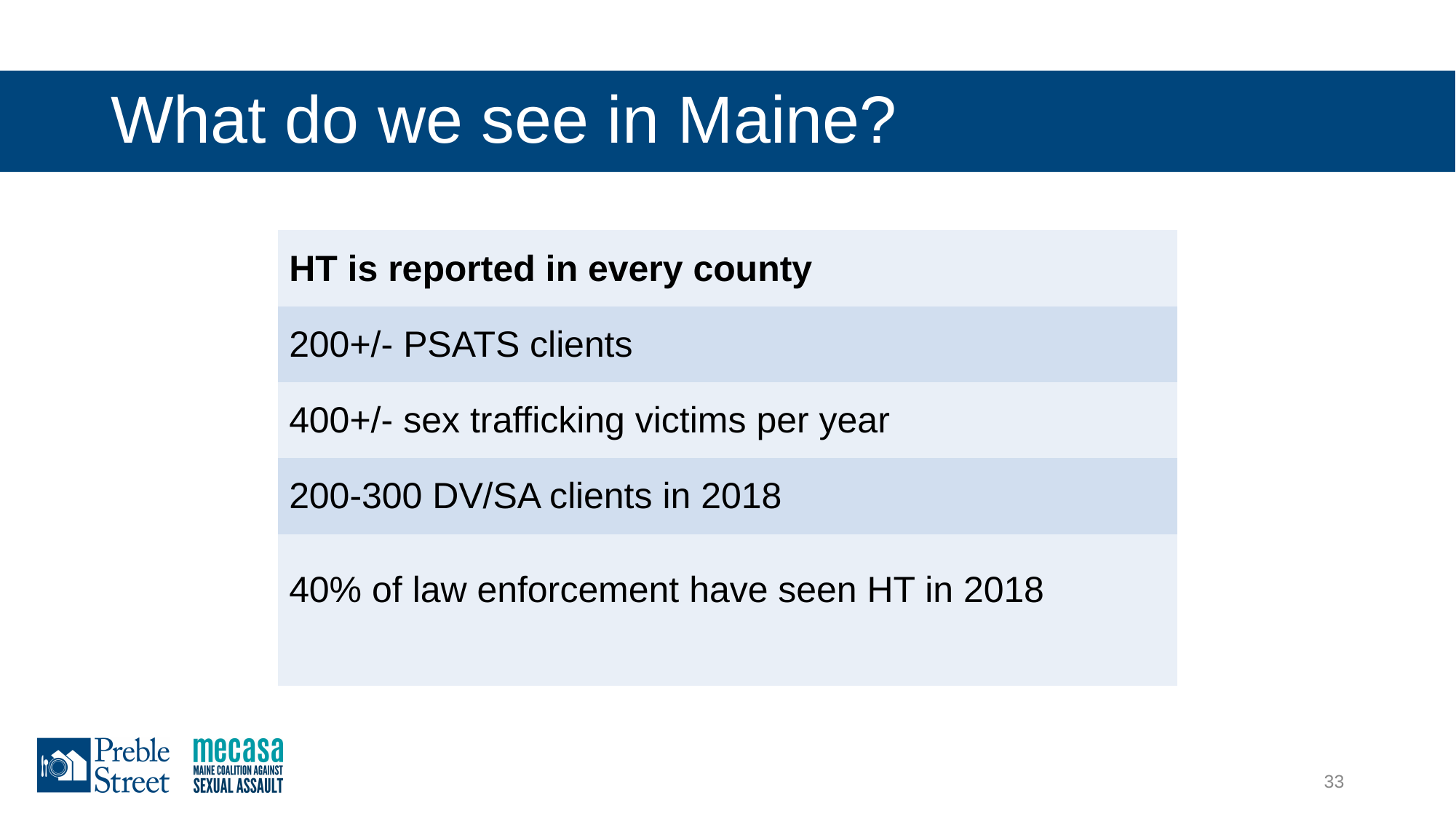

# What do we see in Maine?
| HT is reported in every county |
| --- |
| 200+/- PSATS clients |
| 400+/- sex trafficking victims per year |
| 200-300 DV/SA clients in 2018 |
| 40% of law enforcement have seen HT in 2018 |
33